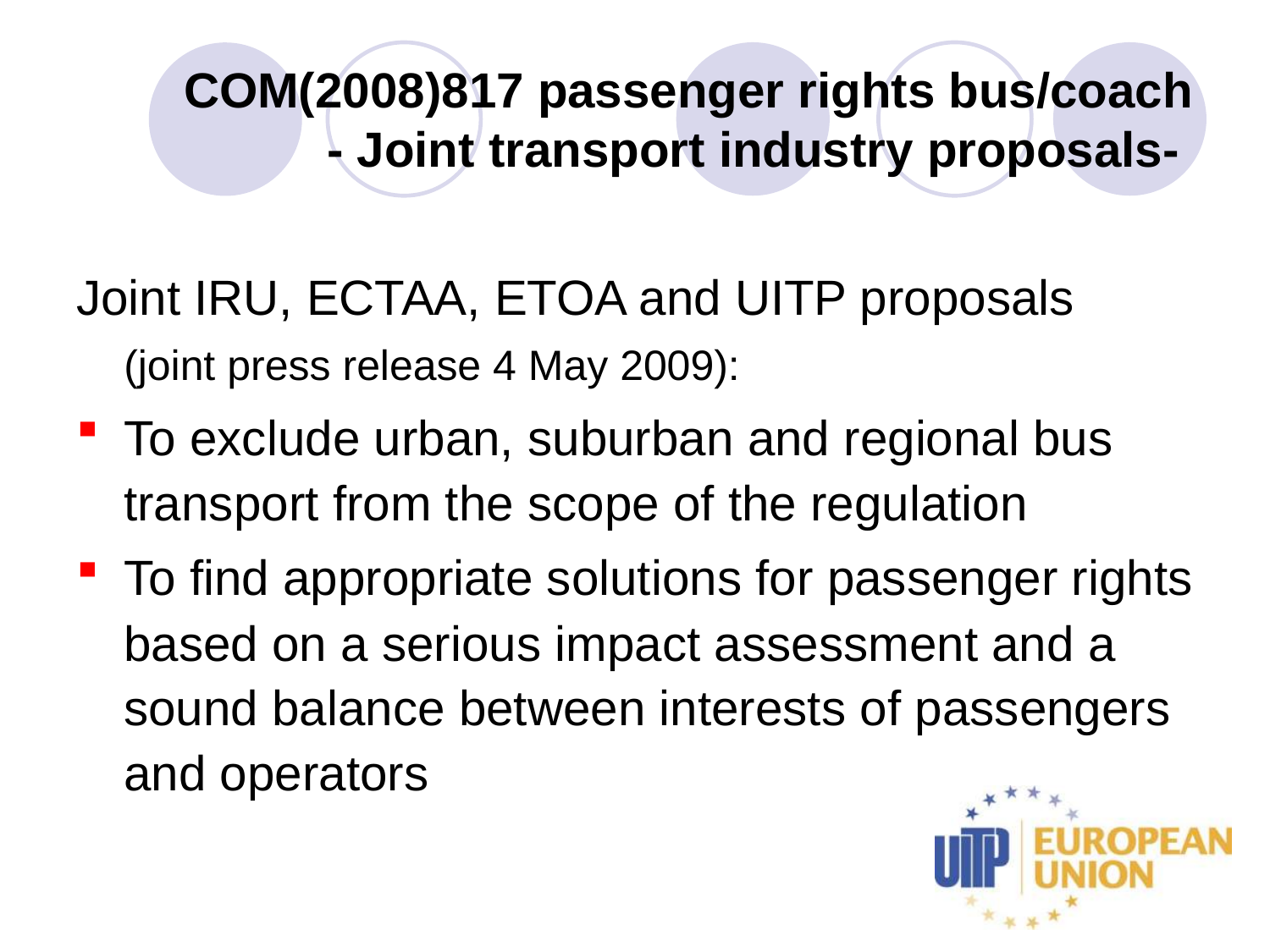

# COM(2008)817 passenger rights bus/coach - Joint transport industry proposals-
Joint IRU, ECTAA, ETOA and UITP proposals
(joint press release 4 May 2009):
To exclude urban, suburban and regional bus transport from the scope of the regulation
To find appropriate solutions for passenger rights based on a serious impact assessment and a sound balance between interests of passengers and operators